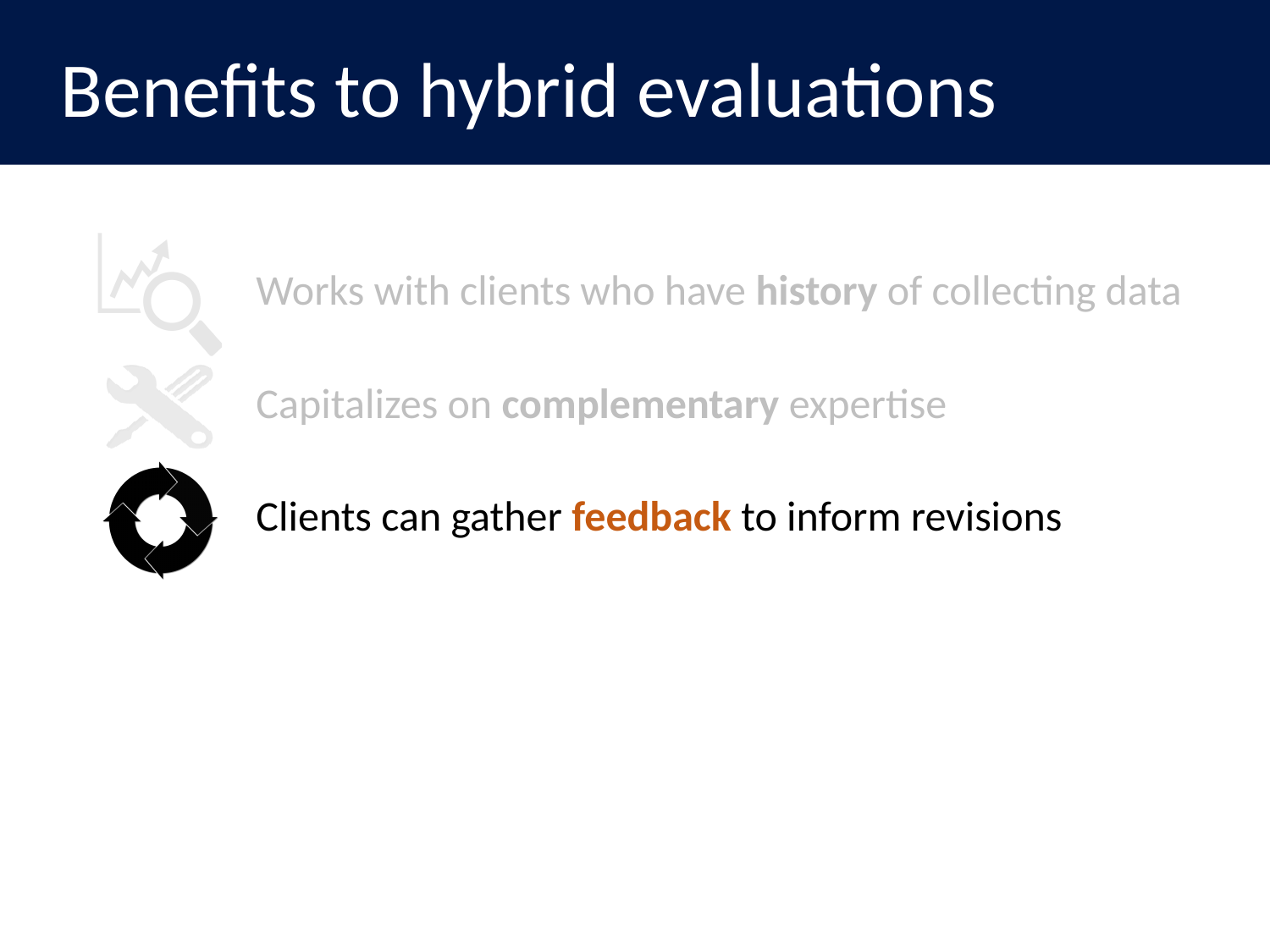

Benefits to hybrid evaluations

|  | Works with clients who have history of collecting data |
| --- | --- |
|  | Capitalizes on complementary expertise |
|  | Clients can gather feedback to inform revisions |